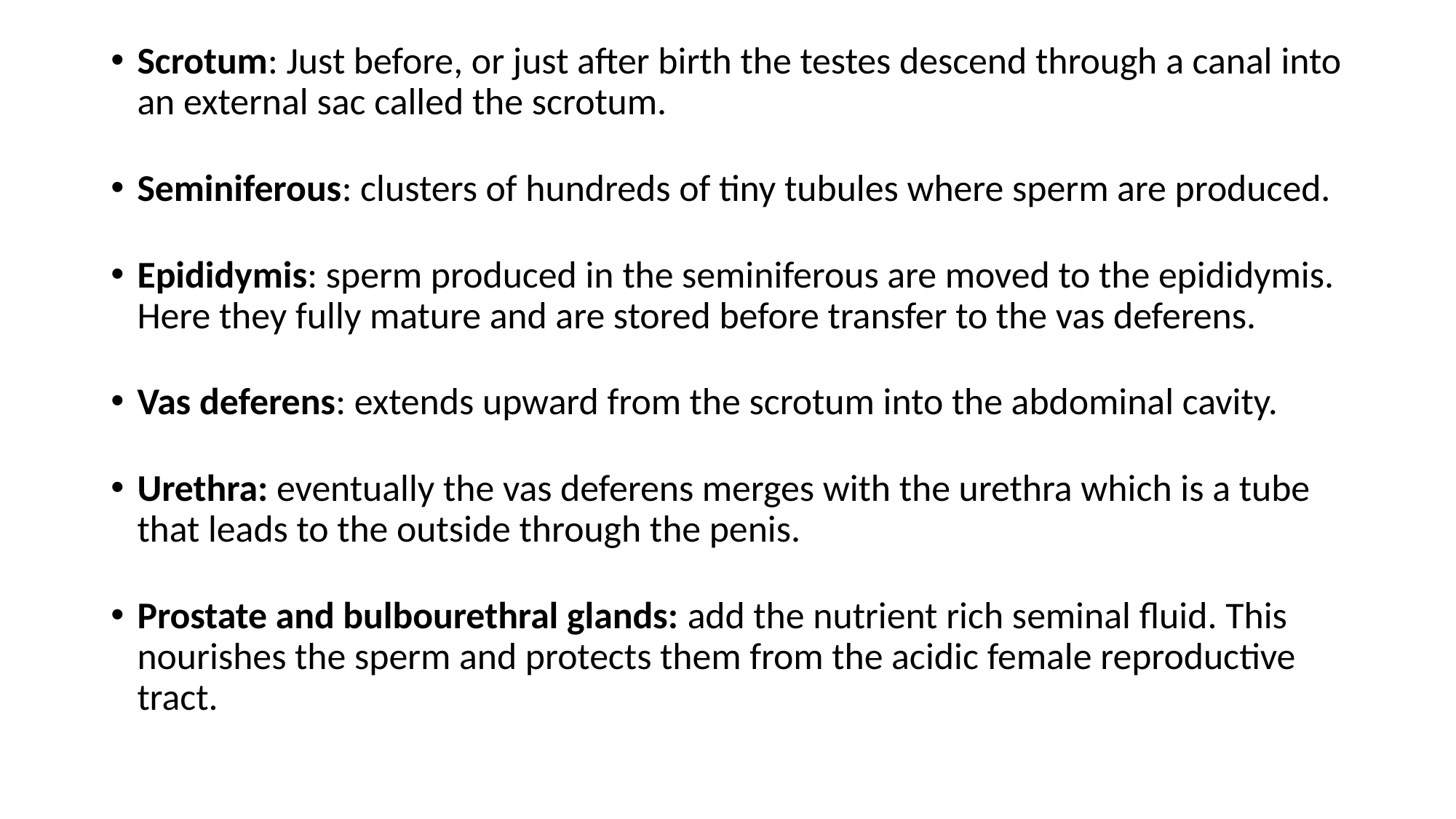

Scrotum: Just before, or just after birth the testes descend through a canal into an external sac called the scrotum.

Seminiferous: clusters of hundreds of tiny tubules where sperm are produced.

Epididymis: sperm produced in the seminiferous are moved to the epididymis. Here they fully mature and are stored before transfer to the vas deferens.

Vas deferens: extends upward from the scrotum into the abdominal cavity.

Urethra: eventually the vas deferens merges with the urethra which is a tube that leads to the outside through the penis.

Prostate and bulbourethral glands: add the nutrient rich seminal fluid. This nourishes the sperm and protects them from the acidic female reproductive tract.